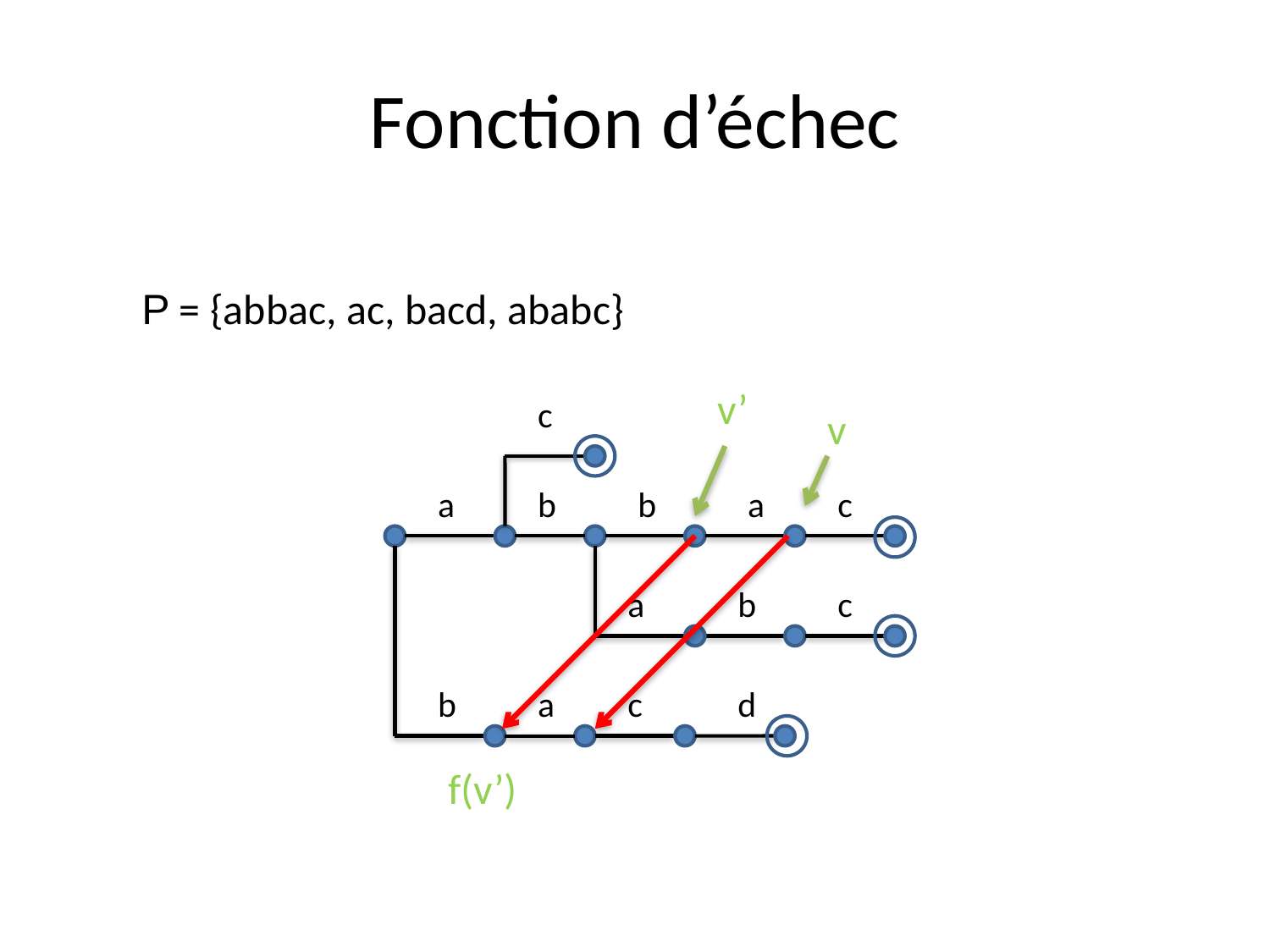

# Fonction d’échec
P = {abbac, ac, bacd, ababc}
v’
c
v

a
b
b
a
c

a
b
c

b
a
c
d

f(v’)